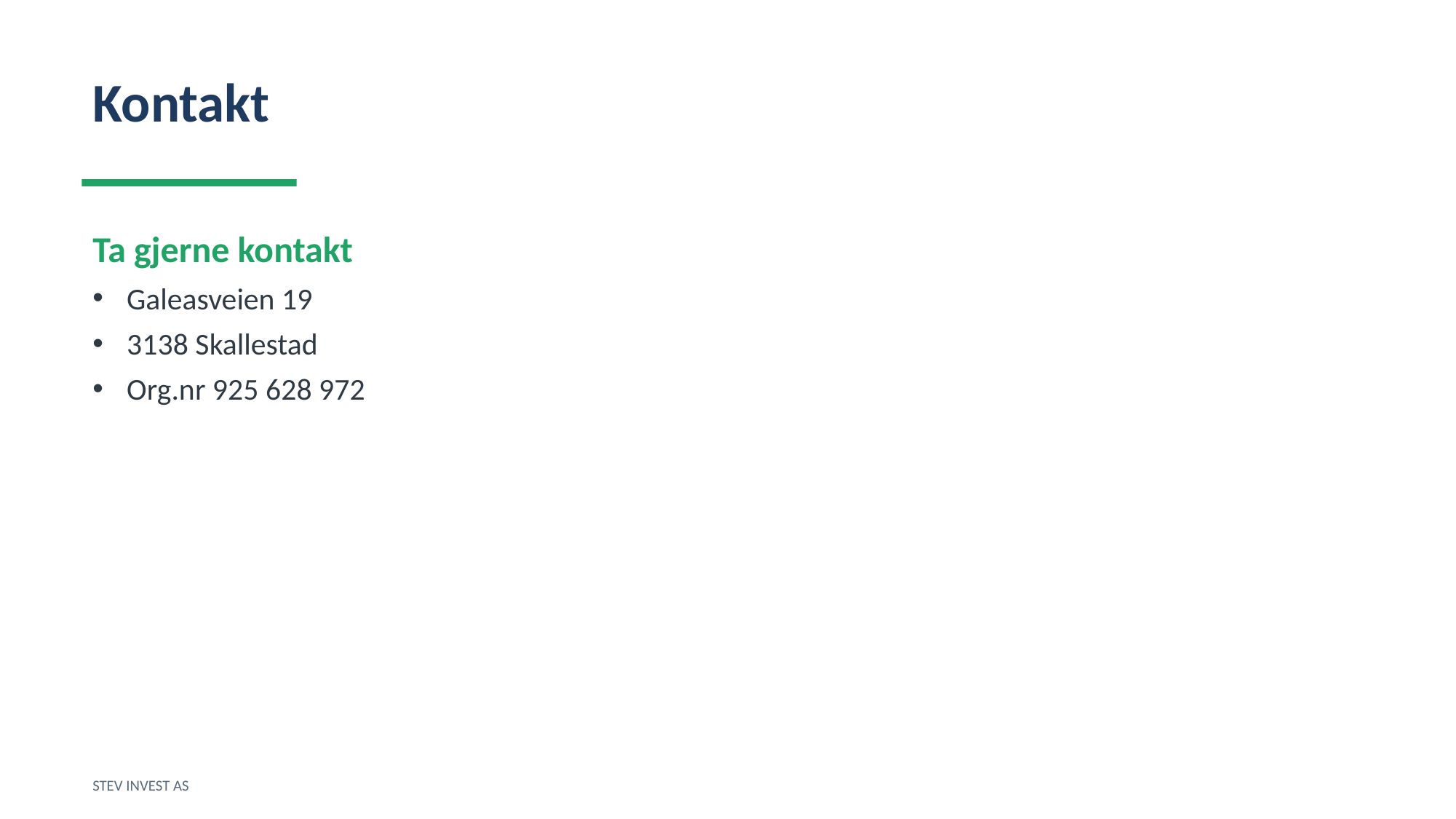

Kontakt

Ta gjerne kontakt
Galeasveien 19
3138 Skallestad
Org.nr 925 628 972
STEV INVEST AS